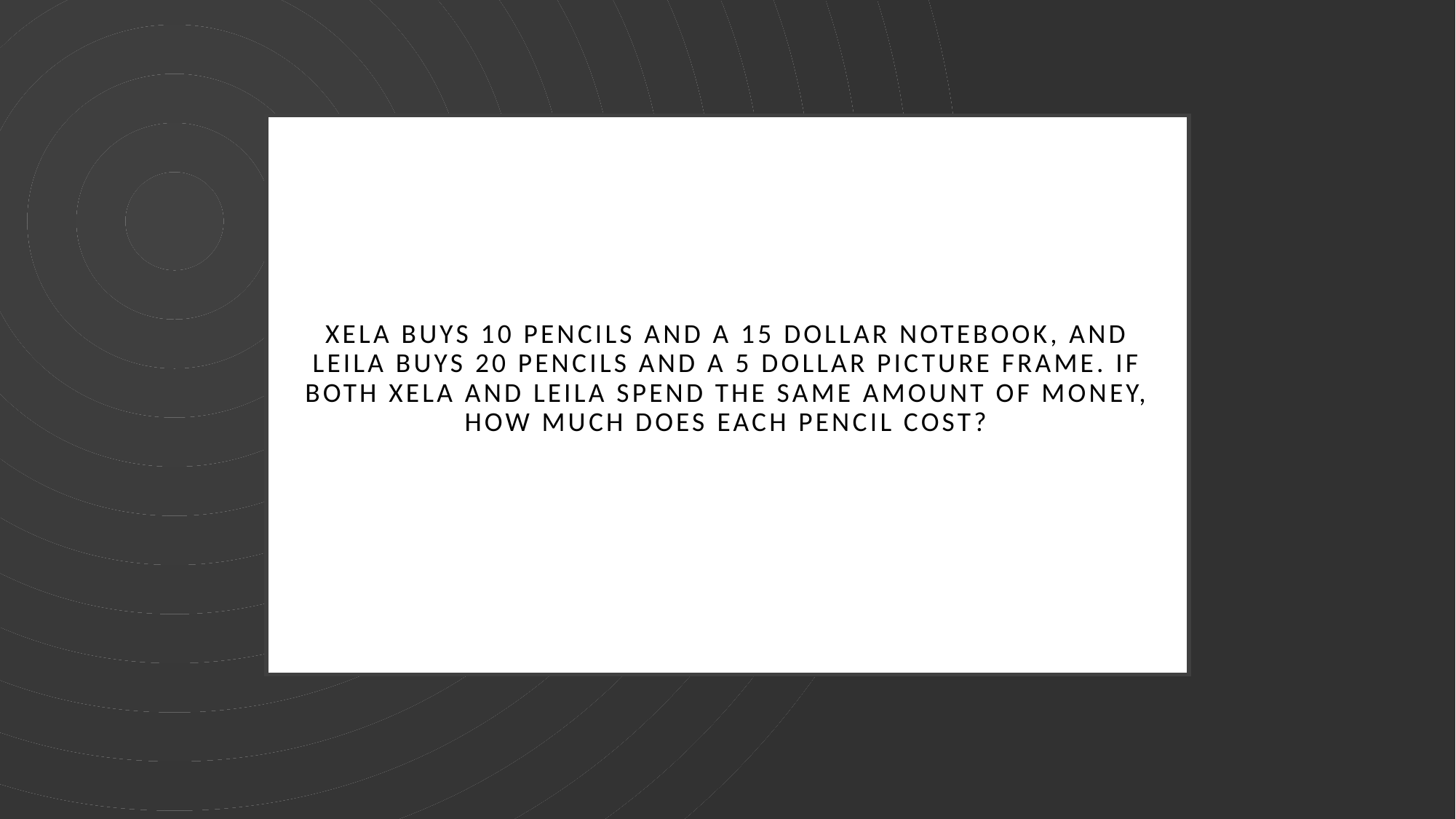

# Xela buys 10 pencils and a 15 dollar notebook, and leila buys 20 pencils and a 5 dollar picture frame. If both xela and leila spend the same amount of money, how much does each pencil cost?